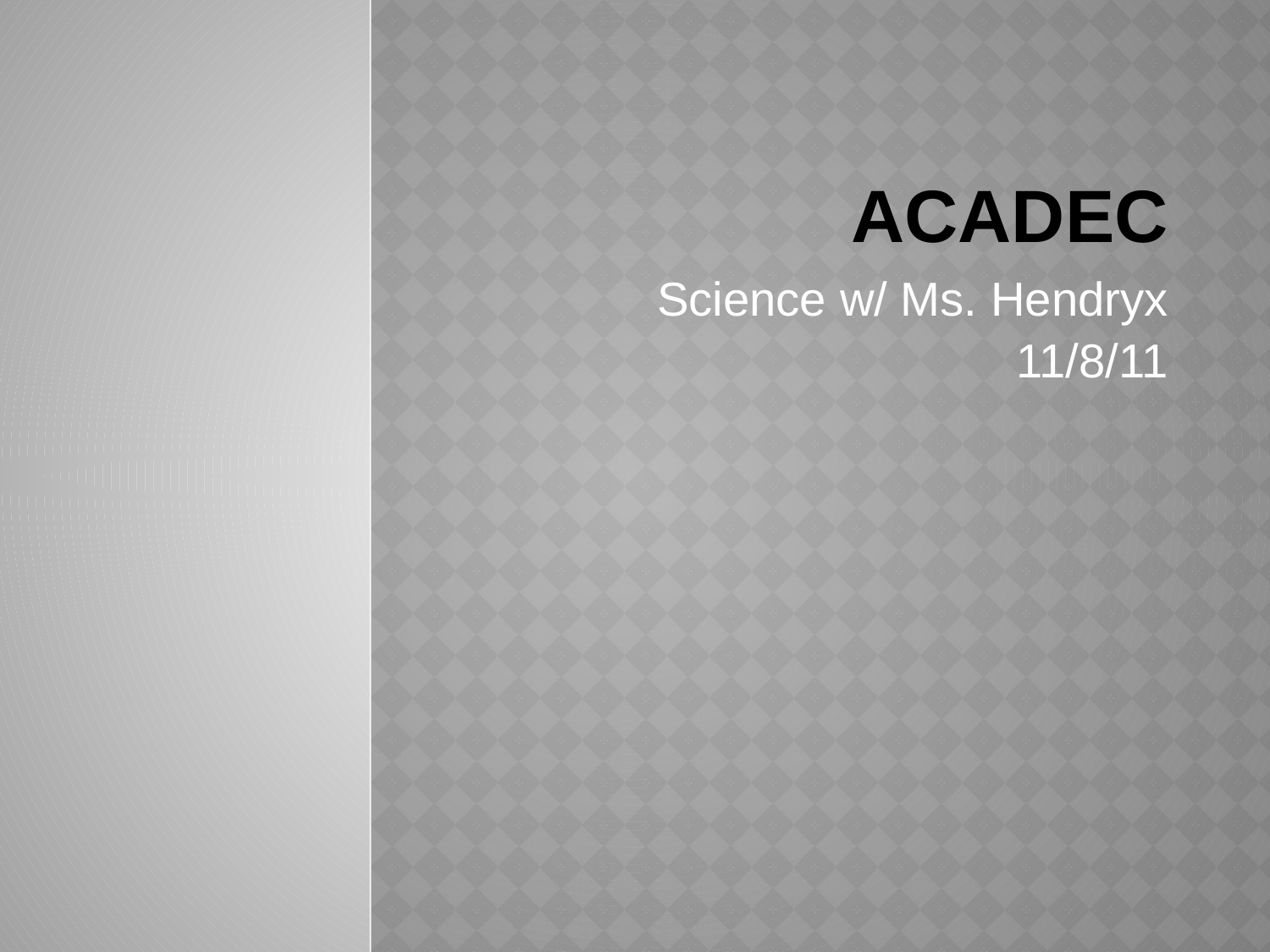

# AcaDec
Science w/ Ms. Hendryx
11/8/11